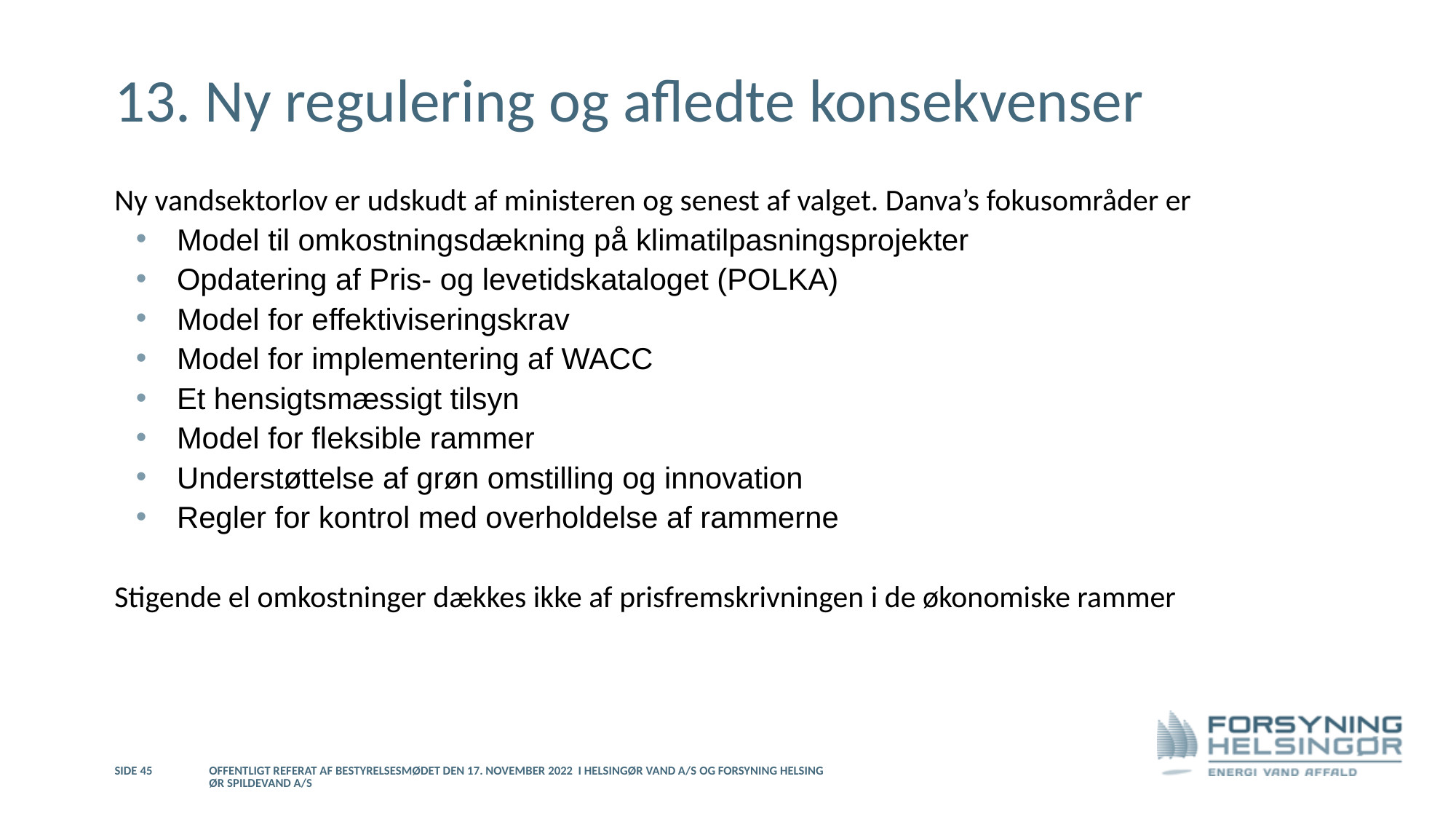

12. Ny regulering og afledte konsekvenser

13. Ny regulering og afledte konsekvenser
Ny vandsektorlov er udskudt af ministeren og senest af valget. Danva’s fokusområder er
Model til omkostningsdækning på klimatilpasningsprojekter
Opdatering af Pris- og levetidskataloget (POLKA)
Model for effektiviseringskrav
Model for implementering af WACC
Et hensigtsmæssigt tilsyn
Model for fleksible rammer
Understøttelse af grøn omstilling og innovation
Regler for kontrol med overholdelse af rammerne

Stigende el omkostninger dækkes ikke af prisfremskrivningen i de økonomiske rammer

Side 45
Offentligt referat af bestyrelsesmødet den 17. november 2022  i Helsingør Vand A/S og Forsyning Helsingør Spildevand A/S